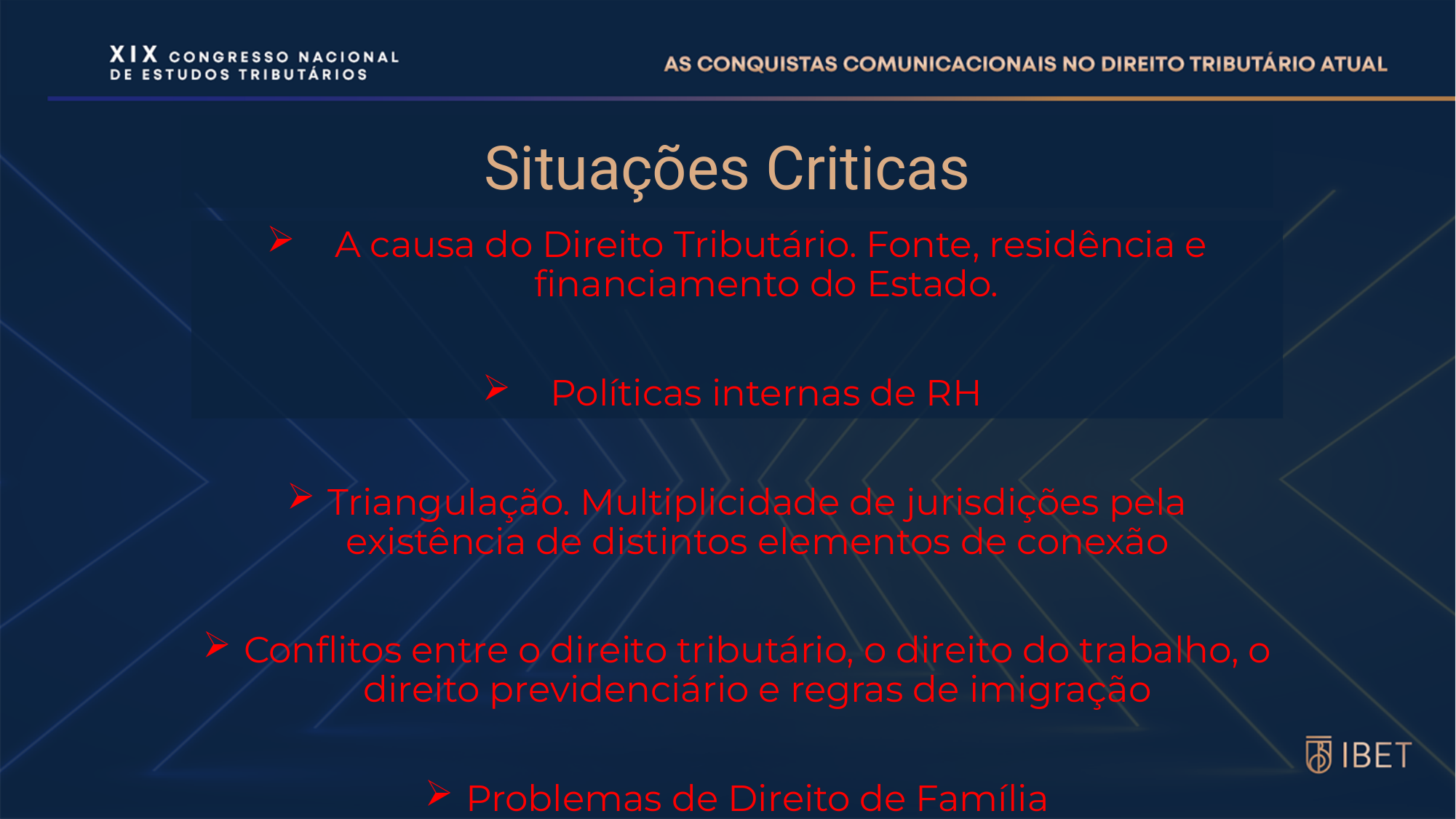

# Situações Criticas
A causa do Direito Tributário. Fonte, residência e financiamento do Estado.

Políticas internas de RH

Triangulação. Multiplicidade de jurisdições pela existência de distintos elementos de conexão

Conflitos entre o direito tributário, o direito do trabalho, o direito previdenciário e regras de imigração

Problemas de Direito de Família